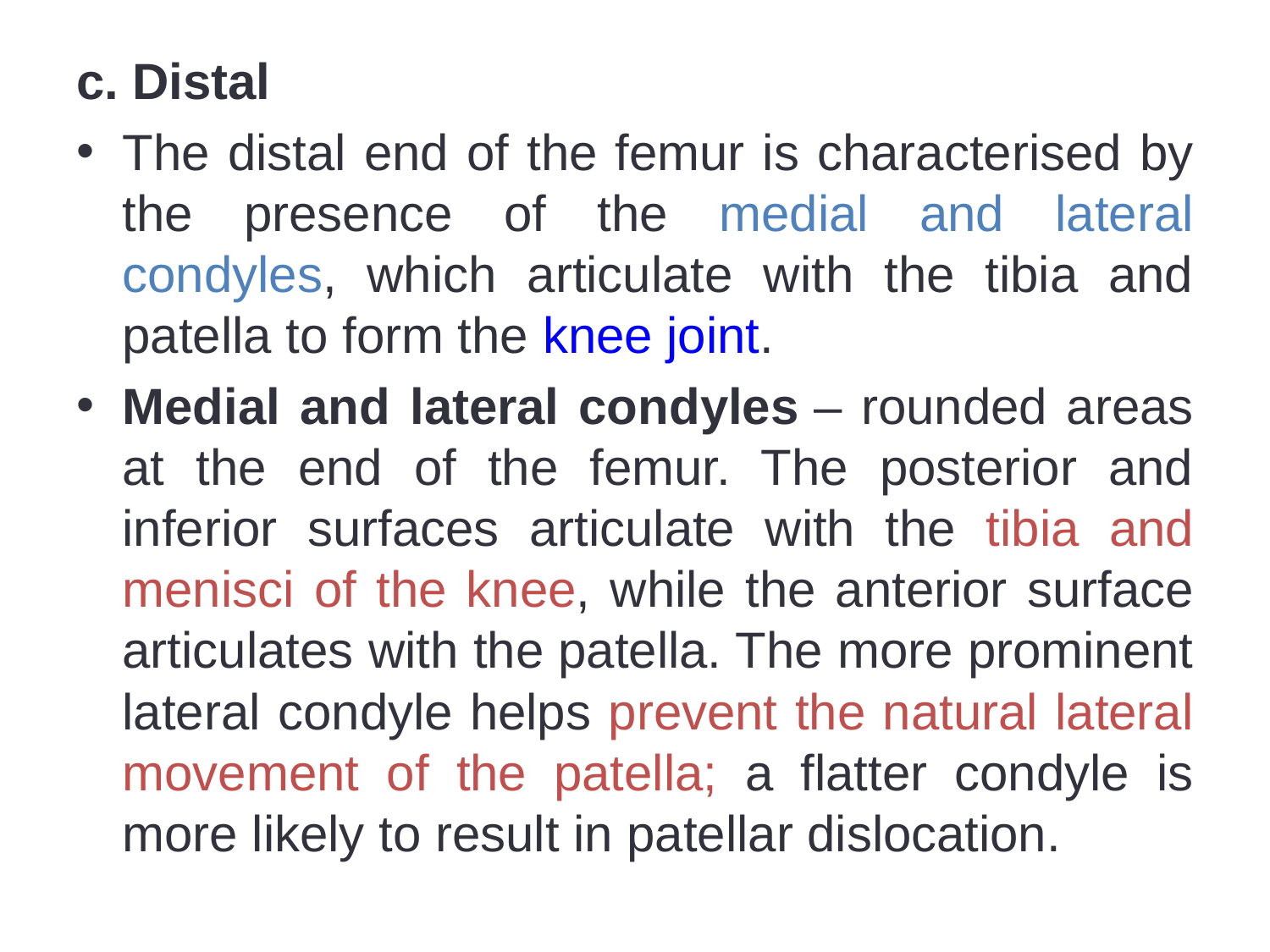

c. Distal
The distal end of the femur is characterised by the presence of the medial and lateral condyles, which articulate with the tibia and patella to form the knee joint.
Medial and lateral condyles – rounded areas at the end of the femur. The posterior and inferior surfaces articulate with the tibia and menisci of the knee, while the anterior surface articulates with the patella. The more prominent lateral condyle helps prevent the natural lateral movement of the patella; a flatter condyle is more likely to result in patellar dislocation.